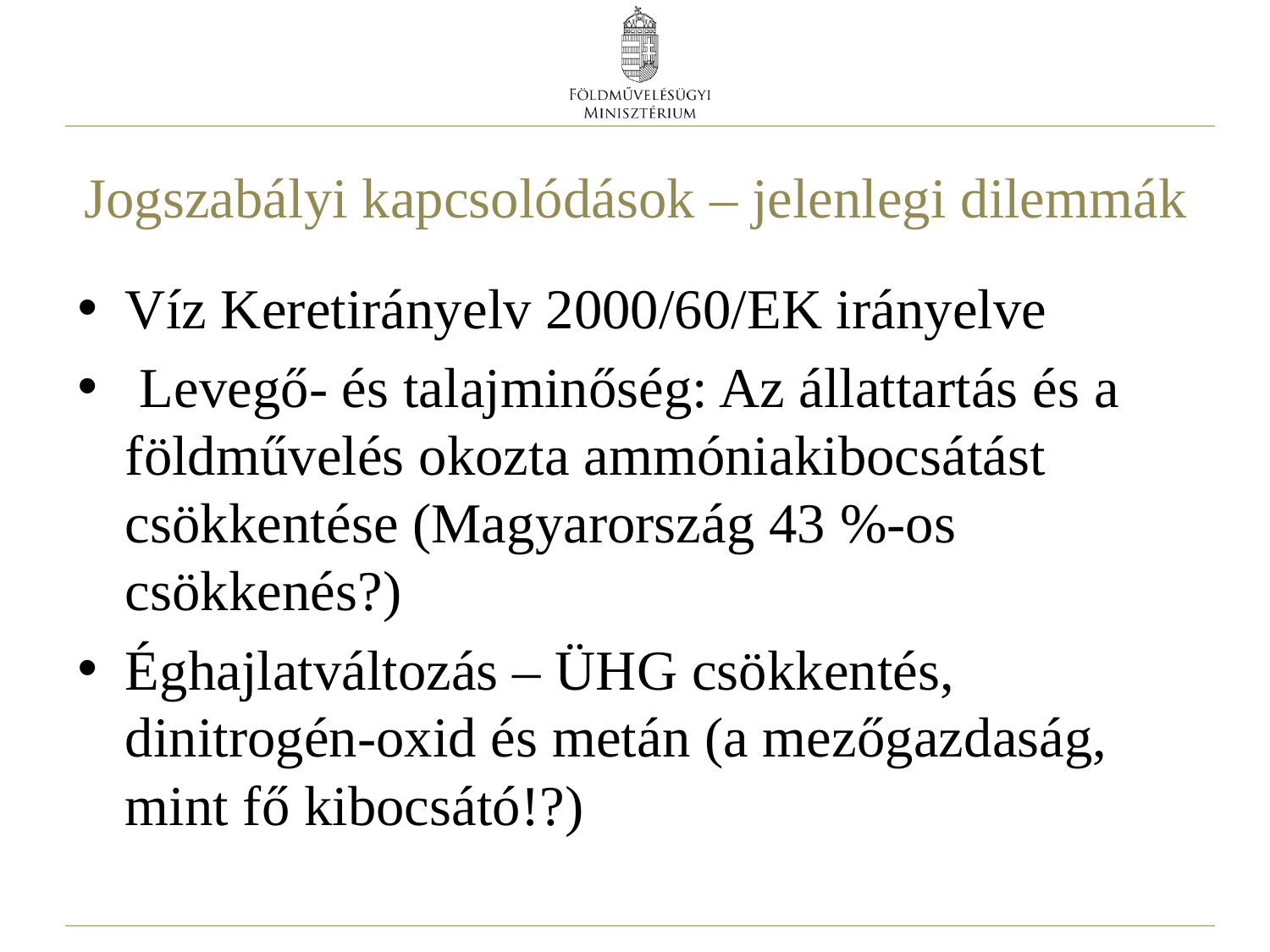

# Jogszabályi kapcsolódások – jelenlegi dilemmák
Víz Keretirányelv 2000/60/EK irányelve
 Levegő- és talajminőség: Az állattartás és a földművelés okozta ammóniakibocsátást csökkentése (Magyarország 43 %-os csökkenés?)
Éghajlatváltozás – ÜHG csökkentés, dinitrogén-oxid és metán (a mezőgazdaság, mint fő kibocsátó!?)